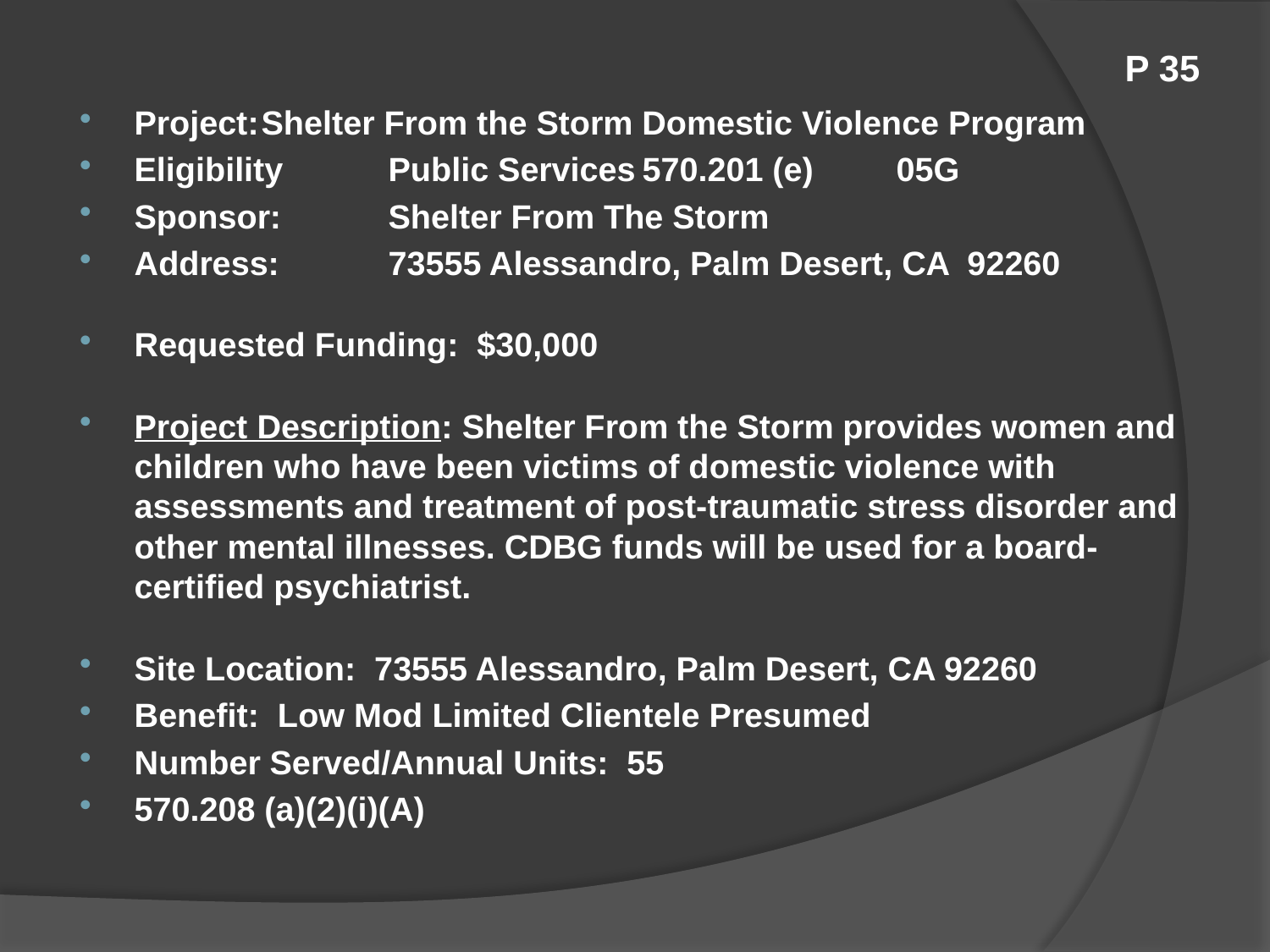

# P 35
Project:	Shelter From the Storm Domestic Violence Program
Eligibility	Public Services	570.201 (e)	05G
Sponsor:	Shelter From The Storm
Address:	73555 Alessandro, Palm Desert, CA  92260

Requested Funding:  $30,000

Project Description: Shelter From the Storm provides women and children who have been victims of domestic violence with assessments and treatment of post-traumatic stress disorder and other mental illnesses. CDBG funds will be used for a board-certified psychiatrist.

Site Location:  73555 Alessandro, Palm Desert, CA 92260
Benefit:  Low Mod Limited Clientele Presumed
Number Served/Annual Units:  55
570.208 (a)(2)(i)(A)